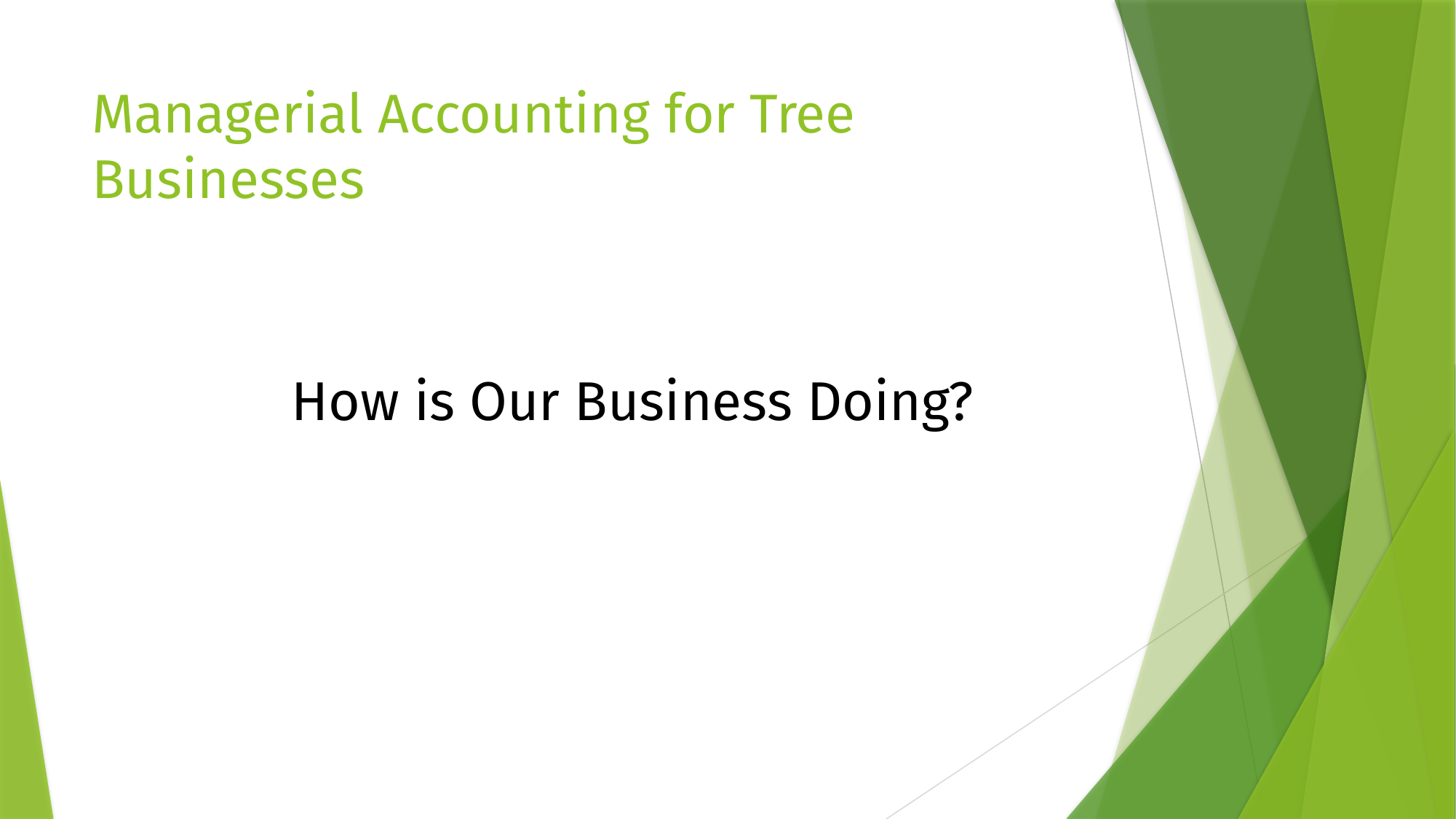

# Managerial Accounting for Tree Businesses
How is Our Business Doing?